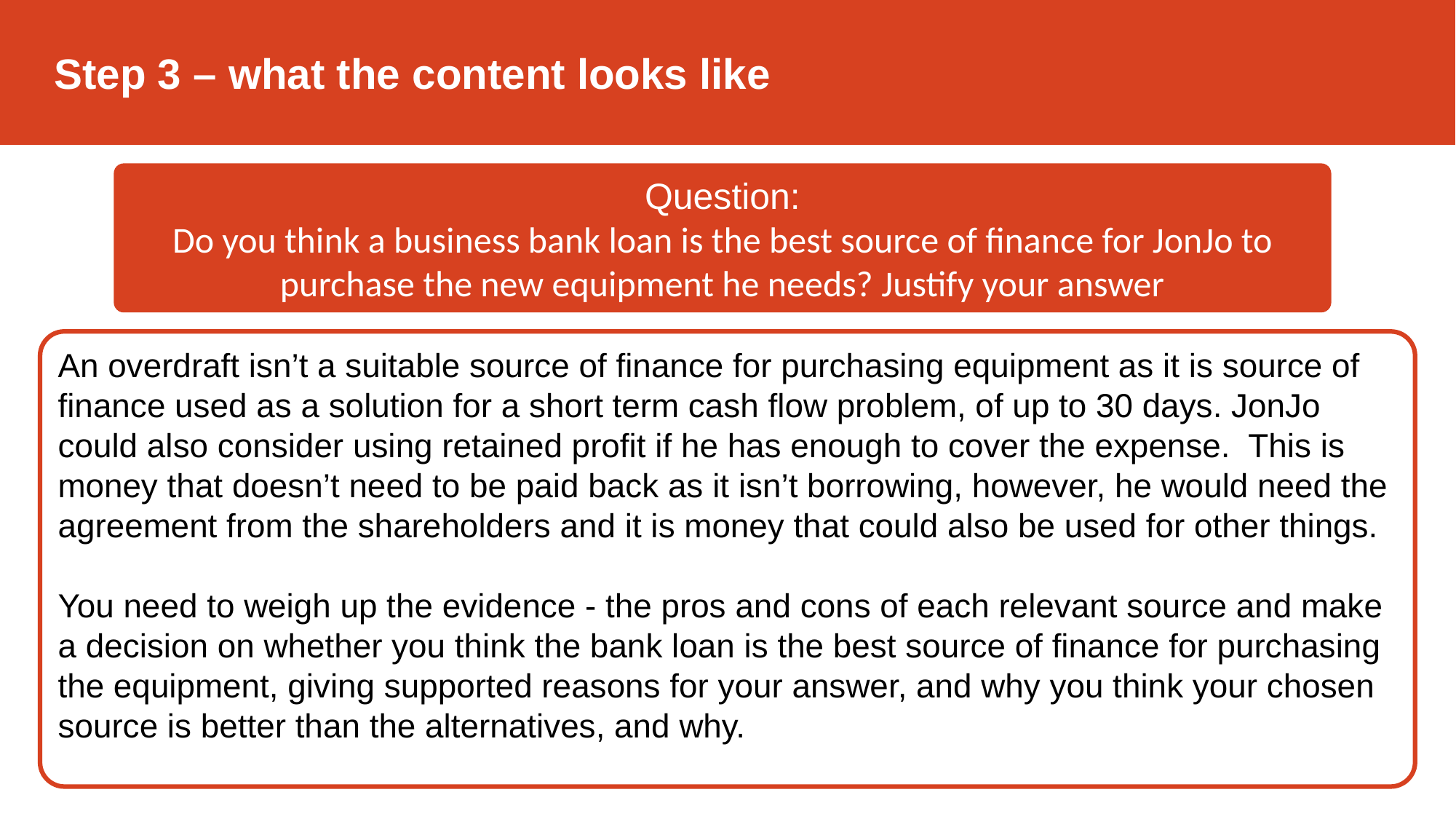

Step 3 – what the content looks like
Question:
Do you think a business bank loan is the best source of finance for JonJo to purchase the new equipment he needs? Justify your answer
.
An overdraft isn’t a suitable source of finance for purchasing equipment as it is source of finance used as a solution for a short term cash flow problem, of up to 30 days. JonJo could also consider using retained profit if he has enough to cover the expense.  This is money that doesn’t need to be paid back as it isn’t borrowing, however, he would need the agreement from the shareholders and it is money that could also be used for other things.

You need to weigh up the evidence - the pros and cons of each relevant source and make a decision on whether you think the bank loan is the best source of finance for purchasing the equipment, giving supported reasons for your answer, and why you think your chosen source is better than the alternatives, and why.